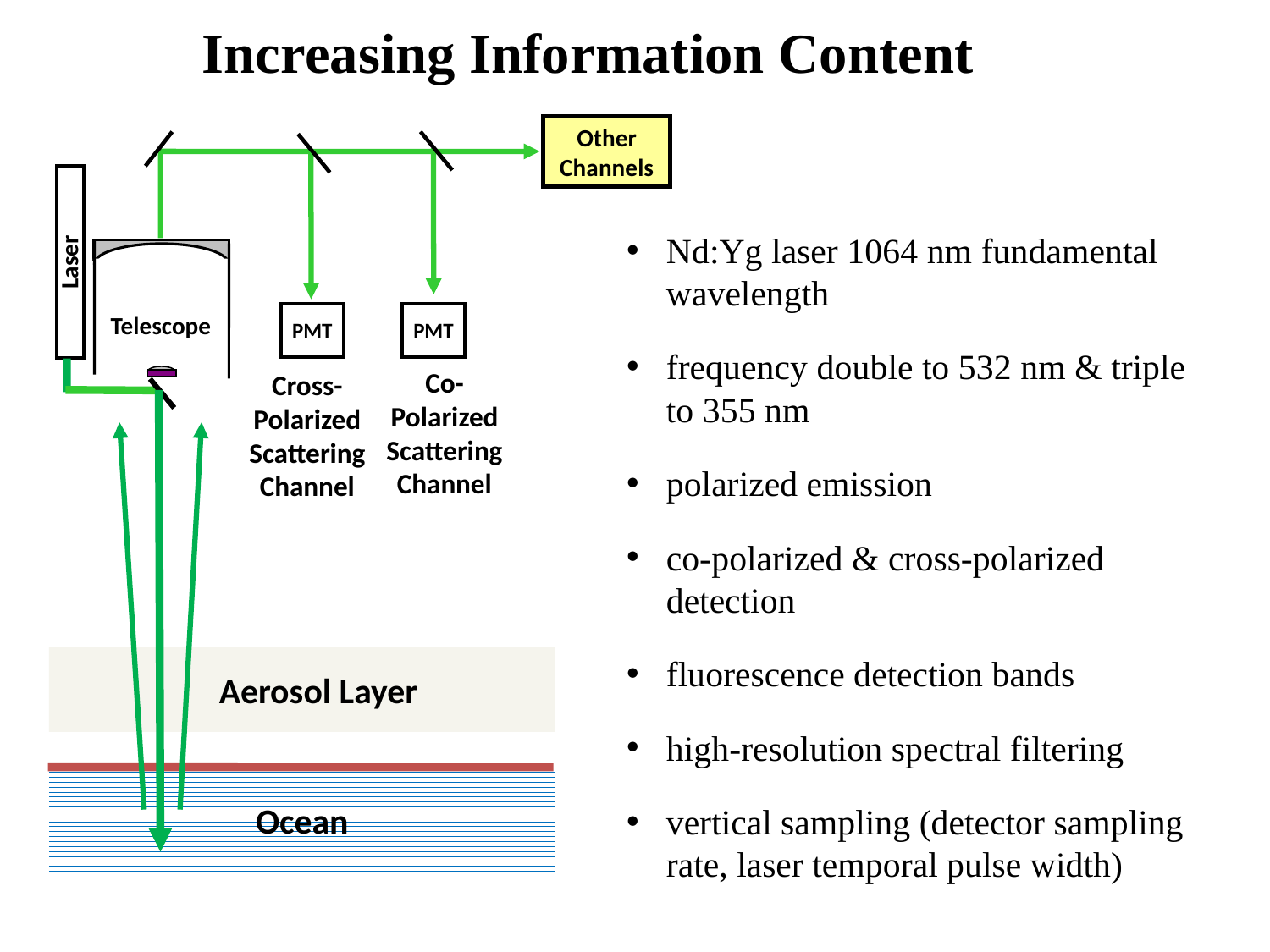

Increasing Information Content

Other
Channels

Nd:Yg laser 1064 nm fundamental wavelength
frequency double to 532 nm & triple to 355 nm
polarized emission
co-polarized & cross-polarized detection
fluorescence detection bands
high-resolution spectral filtering
vertical sampling (detector sampling rate, laser temporal pulse width)

Laser

Telescope

PMT

PMT

Co-Polarized Scattering Channel
Cross-Polarized Scattering Channel

    Aerosol Layer

Ocean